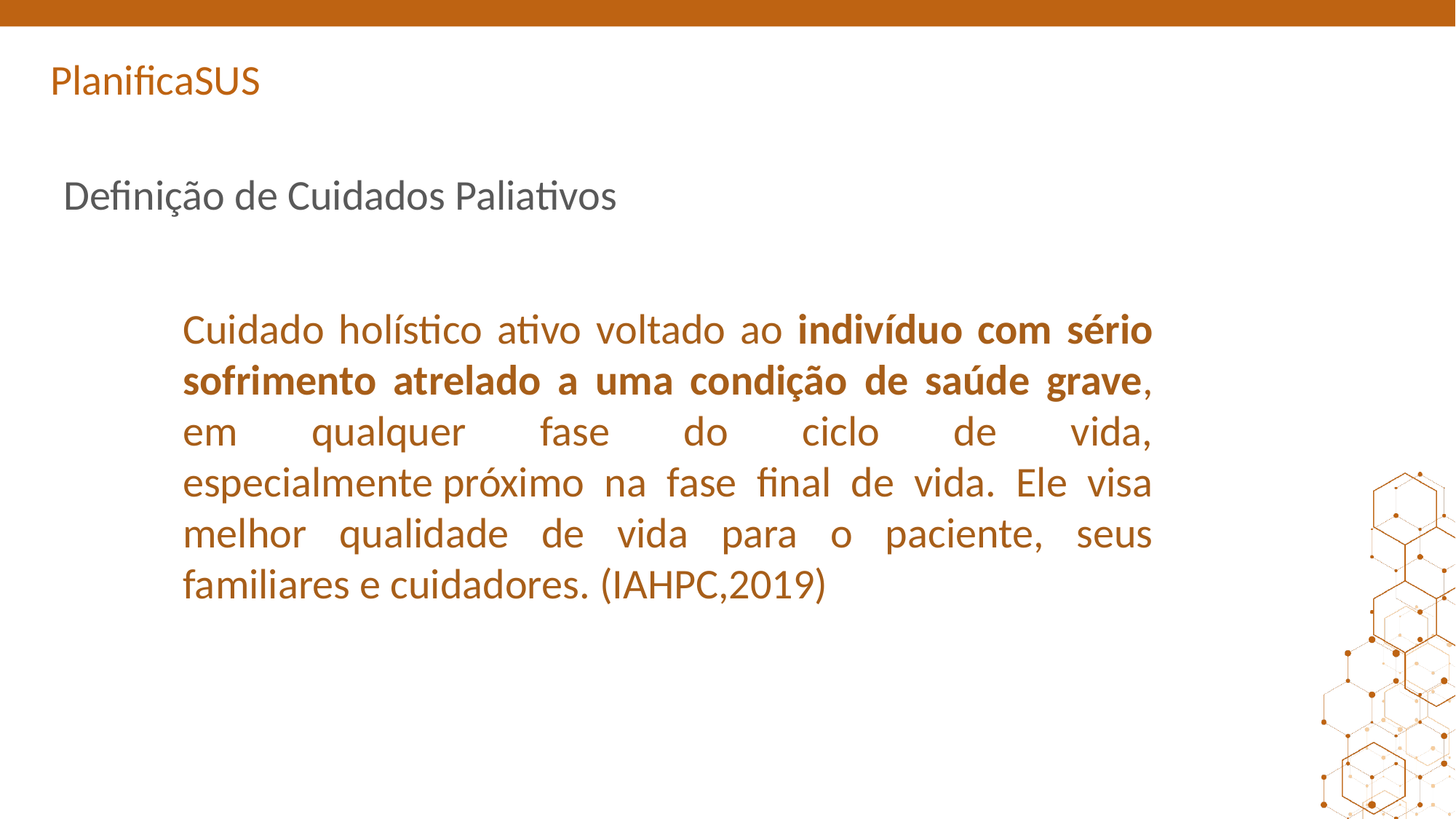

ORIENTAÇÕES:

Slide corpo GESTÃO
Fonte de sub-título: calibri 28 - branco
Corpo do texto: calibri 22 –
Manter os marcadores
Máximo cinco tópicos por slide
Tópicos alinhados à esquerda

# Definição de Cuidados Paliativos
Cuidado holístico ativo voltado ao indivíduo com sério sofrimento atrelado a uma condição de saúde grave, em qualquer fase do ciclo de vida, especialmente próximo na fase final de vida. Ele visa melhor qualidade de vida para o paciente, seus familiares e cuidadores. (IAHPC,2019)